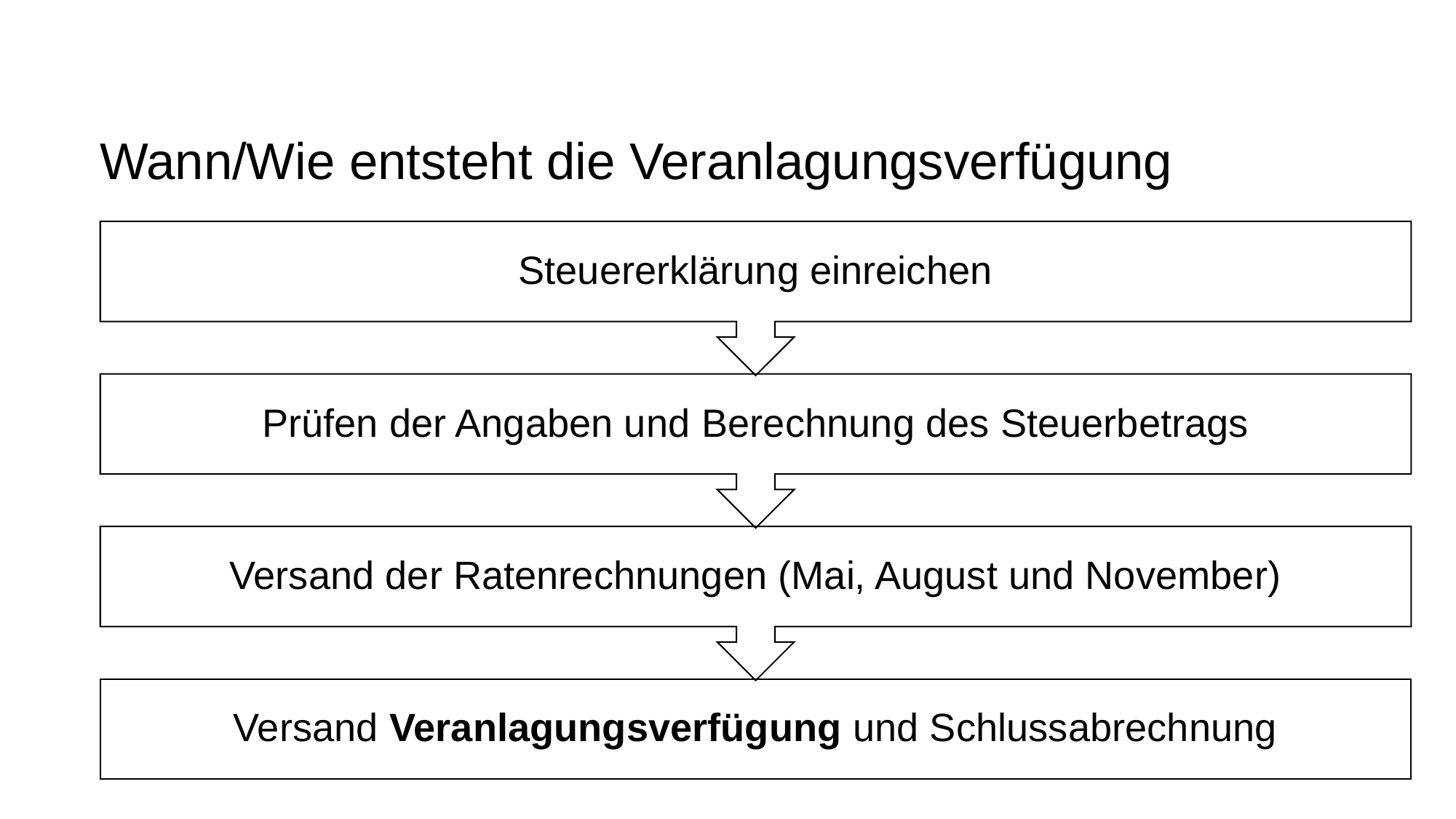

# Wann/Wie entsteht die Veranlagungsverfügung
Versand Veranlagungsverfügung und Schlussabrechnung
Versand der Ratenrechnungen (Mai, August und November)
Prüfen der Angaben und Berechnung des Steuerbetrags
Steuererklärung einreichen